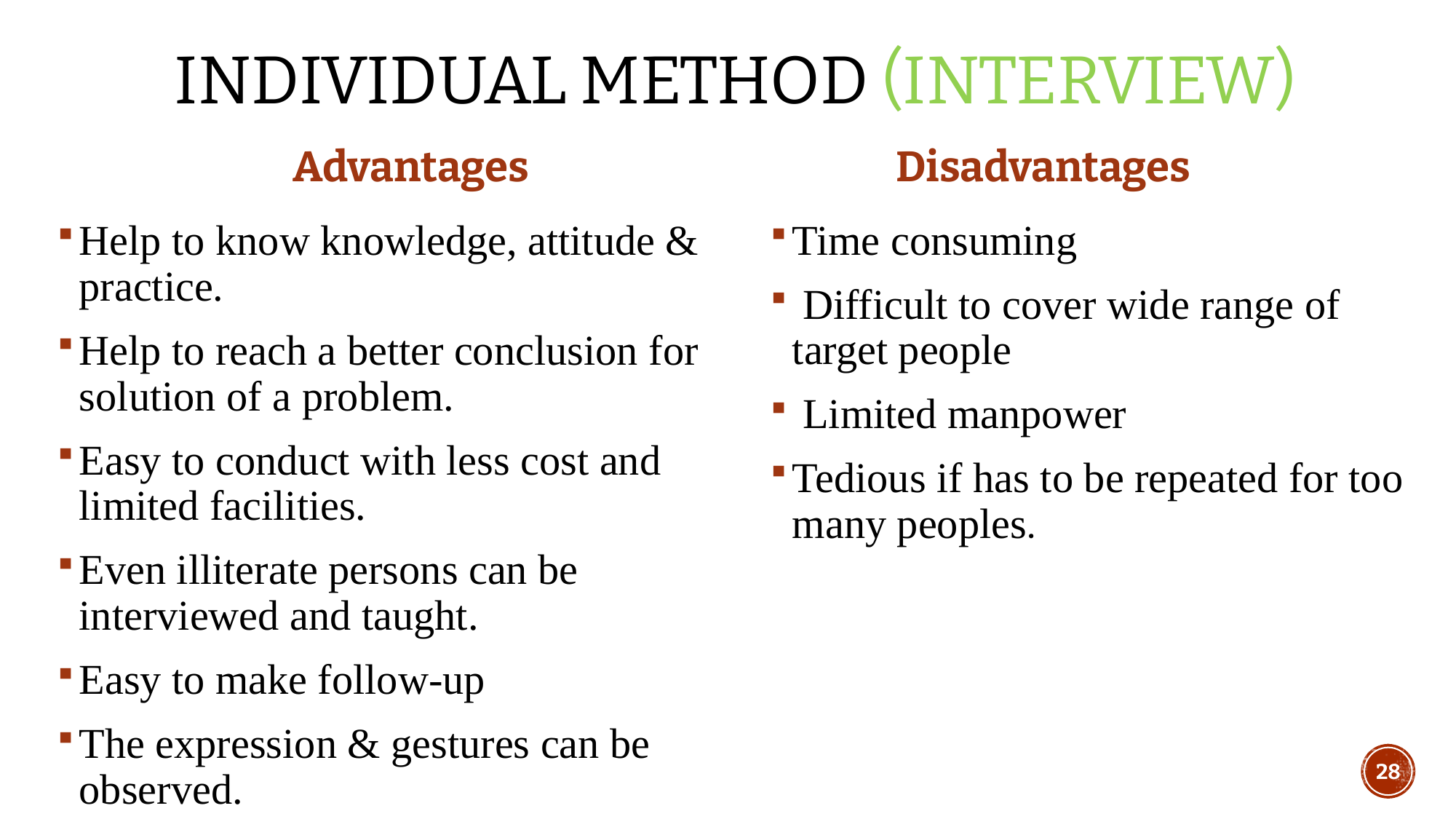

# Individual Method (Interview)
Advantages
Disadvantages
Help to know knowledge, attitude & practice.
Help to reach a better conclusion for solution of a problem.
Easy to conduct with less cost and limited facilities.
Even illiterate persons can be interviewed and taught.
Easy to make follow-up
The expression & gestures can be observed.
Time consuming
 Difficult to cover wide range of target people
 Limited manpower
Tedious if has to be repeated for too many peoples.
28